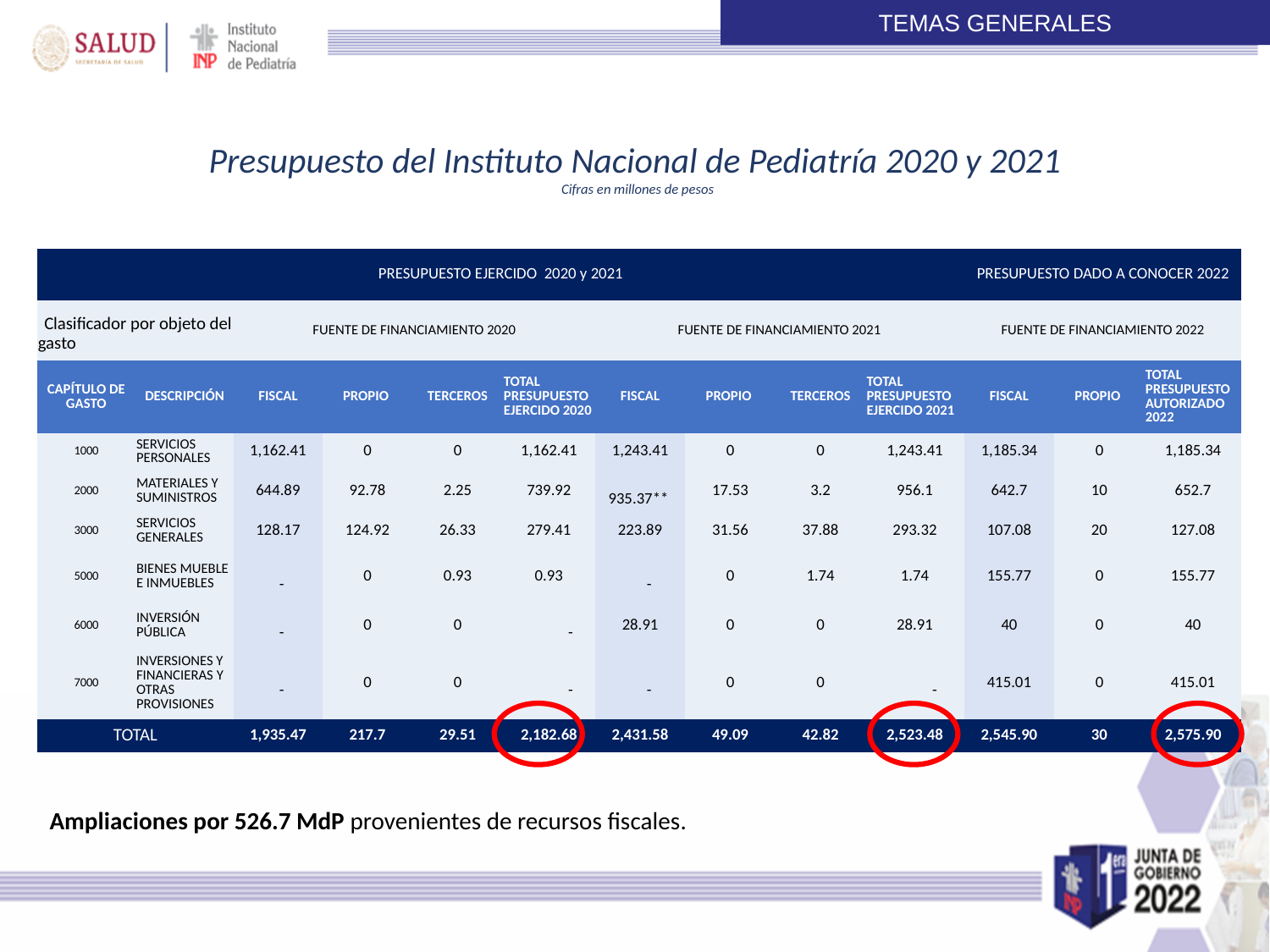

TEMAS GENERALES
Presupuesto del Instituto Nacional de Pediatría 2020 y 2021
Cifras en millones de pesos
| PRESUPUESTO EJERCIDO 2020 y 2021 |  |  |  |  |  |  |  |  |  | PRESUPUESTO DADO A CONOCER 2022 |  |  |
| --- | --- | --- | --- | --- | --- | --- | --- | --- | --- | --- | --- | --- |
| Clasificador por objeto del gasto |  | FUENTE DE FINANCIAMIENTO 2020 |  |  |  | FUENTE DE FINANCIAMIENTO 2021 |  |  |  | FUENTE DE FINANCIAMIENTO 2022 |  |  |
| CAPÍTULO DE GASTO | DESCRIPCIÓN | FISCAL | PROPIO | TERCEROS | TOTAL PRESUPUESTO EJERCIDO 2020 | FISCAL | PROPIO | TERCEROS | TOTAL PRESUPUESTO EJERCIDO 2021 | FISCAL | PROPIO | TOTAL PRESUPUESTO AUTORIZADO 2022 |
| 1000 | SERVICIOS PERSONALES | 1,162.41 | 0 | 0 | 1,162.41 | 1,243.41 | 0 | 0 | 1,243.41 | 1,185.34 | 0 | 1,185.34 |
| 2000 | MATERIALES Y SUMINISTROS | 644.89 | 92.78 | 2.25 | 739.92 | 935.37\*\* | 17.53 | 3.2 | 956.1 | 642.7 | 10 | 652.7 |
| 3000 | SERVICIOS GENERALES | 128.17 | 124.92 | 26.33 | 279.41 | 223.89 | 31.56 | 37.88 | 293.32 | 107.08 | 20 | 127.08 |
| 5000 | BIENES MUEBLE E INMUEBLES | - | 0 | 0.93 | 0.93 | - | 0 | 1.74 | 1.74 | 155.77 | 0 | 155.77 |
| 6000 | INVERSIÓN PÚBLICA | - | 0 | 0 | - | 28.91 | 0 | 0 | 28.91 | 40 | 0 | 40 |
| 7000 | INVERSIONES Y FINANCIERAS Y OTRAS PROVISIONES | - | 0 | 0 | - | - | 0 | 0 | - | 415.01 | 0 | 415.01 |
| TOTAL |  | 1,935.47 | 217.7 | 29.51 | 2,182.68 | 2,431.58 | 49.09 | 42.82 | 2,523.48 | 2,545.90 | 30 | 2,575.90 |

Ampliaciones por 526.7 MdP provenientes de recursos fiscales.